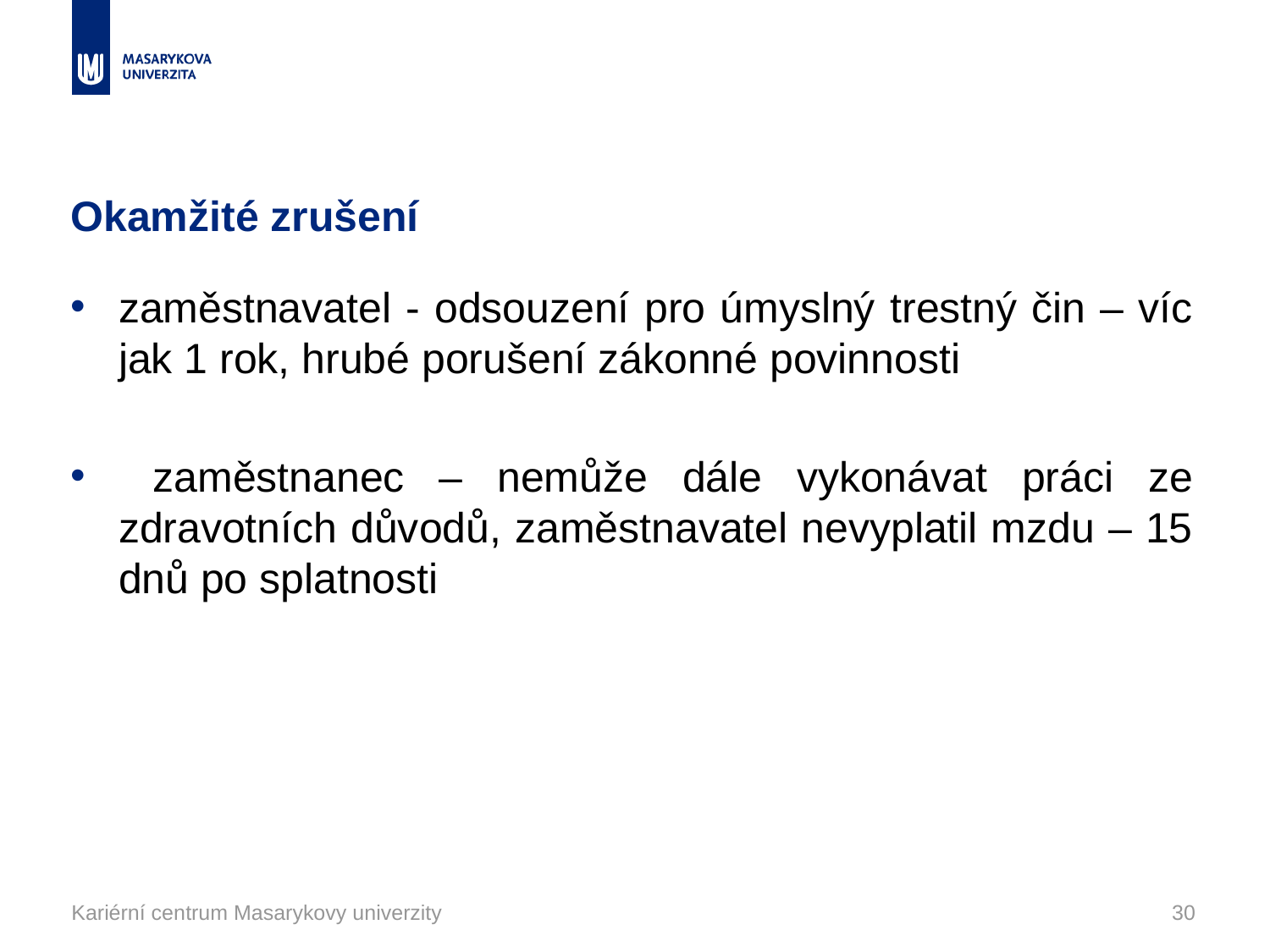

# Okamžité zrušení
zaměstnavatel - odsouzení pro úmyslný trestný čin – víc jak 1 rok, hrubé porušení zákonné povinnosti

 zaměstnanec – nemůže dále vykonávat práci ze zdravotních důvodů, zaměstnavatel nevyplatil mzdu – 15 dnů po splatnosti
Kariérní centrum Masarykovy univerzity
30